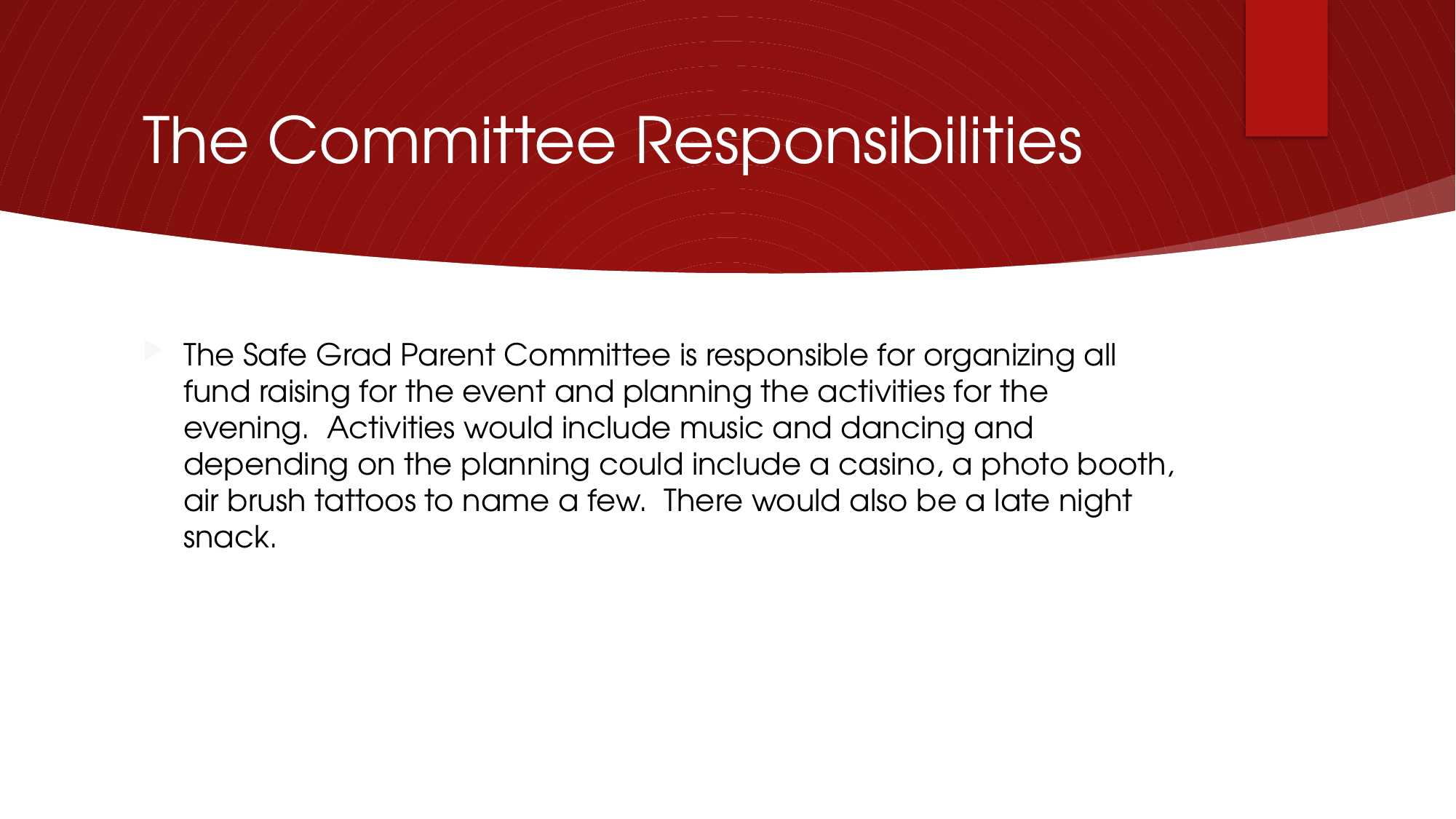

# The Committee Responsibilities

The Safe Grad Parent Committee is responsible for organizing all fund raising for the event and planning the activities for the evening.  Activities would include music and dancing and depending on the planning could include a casino, a photo booth, air brush tattoos to name a few.  There would also be a late night snack.